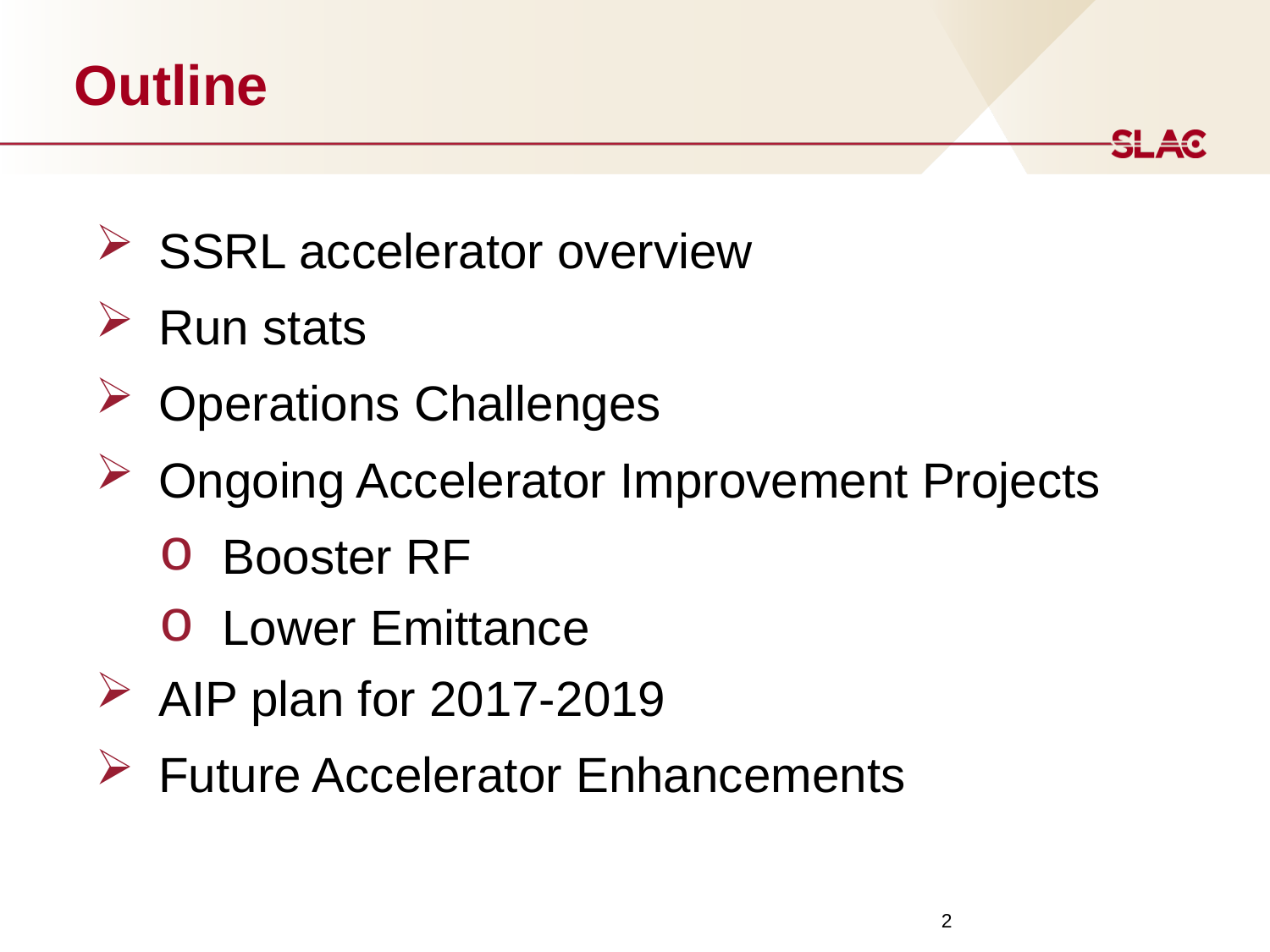

# Outline
SSRL accelerator overview
Run stats
Operations Challenges
Ongoing Accelerator Improvement Projects
Booster RF
Lower Emittance
AIP plan for 2017-2019
Future Accelerator Enhancements
2